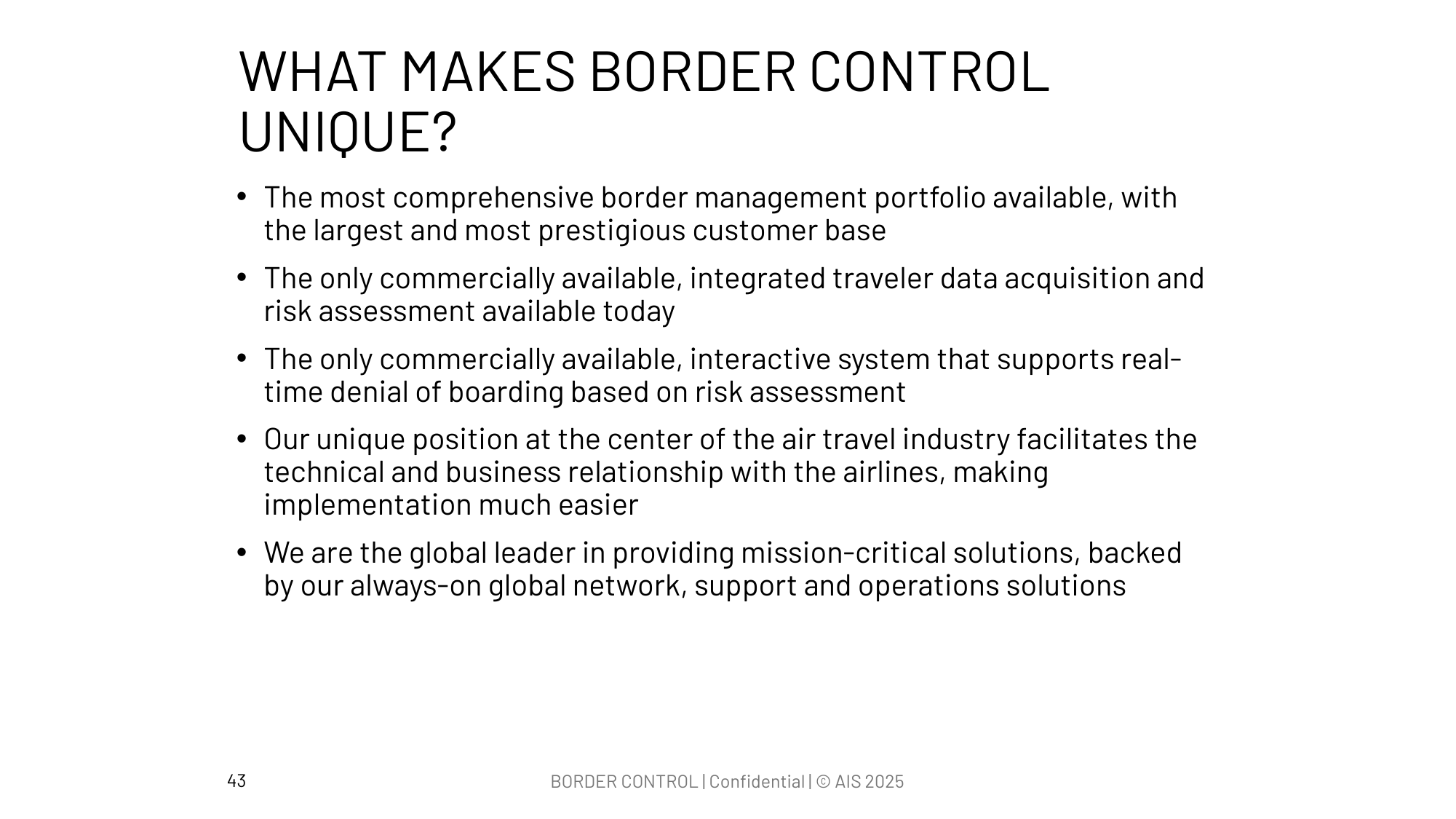

# WHAT MAKES BORDER CONTROL  UNIQUE?
The most comprehensive border management portfolio available, with the largest and most prestigious customer base
The only commercially available, integrated traveler data acquisition and risk assessment available today
The only commercially available, interactive system that supports real-time denial of boarding based on risk assessment
Our unique position at the center of the air travel industry facilitates the technical and business relationship with the airlines, making implementation much easier
We are the global leader in providing mission-critical solutions, backed by our always-on global network, support and operations solutions
BORDER CONTROL | Confidential | © AIS 2025
43